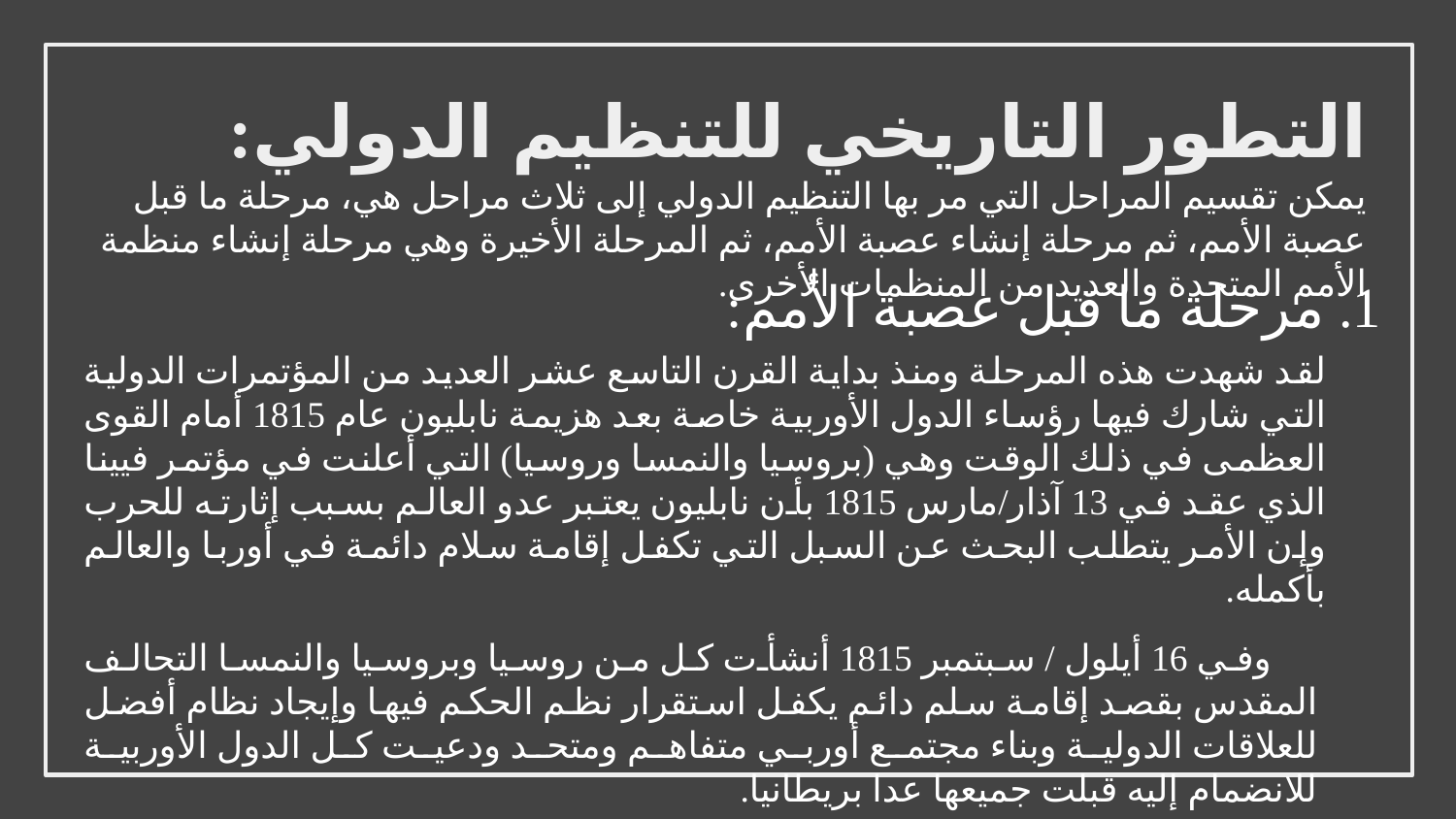

# التطور التاريخي للتنظيم الدولي: يمكن تقسيم المراحل التي مر بها التنظيم الدولي إلى ثلاث مراحل هي، مرحلة ما قبل عصبة الأمم، ثم مرحلة إنشاء عصبة الأمم، ثم المرحلة الأخيرة وهي مرحلة إنشاء منظمة الأمم المتحدة والعديد من المنظمات الأخرى.
1. مرحلة ما قبل عصبة الأمم:
لقد شهدت هذه المرحلة ومنذ بداية القرن التاسع عشر العديد من المؤتمرات الدولية التي شارك فيها رؤساء الدول الأوربية خاصة بعد هزيمة نابليون عام 1815 أمام القوى العظمى في ذلك الوقت وهي (بروسيا والنمسا وروسيا) التي أعلنت في مؤتمر فيينا الذي عقد في 13 آذار/مارس 1815 بأن نابليون يعتبر عدو العالم بسبب إثارته للحرب وإن الأمر يتطلب البحث عن السبل التي تكفل إقامة سلام دائمة في أوربا والعالم بأكمله.

وفي 16 أيلول / سبتمبر 1815 أنشأت كل من روسيا وبروسيا والنمسا التحالف المقدس بقصد إقامة سلم دائم يكفل استقرار نظم الحكم فيها وإيجاد نظام أفضل للعلاقات الدولية وبناء مجتمع أوربي متفاهم ومتحد ودعيت كل الدول الأوربية للانضمام إليه قبلت جميعها عدا بريطانيا.